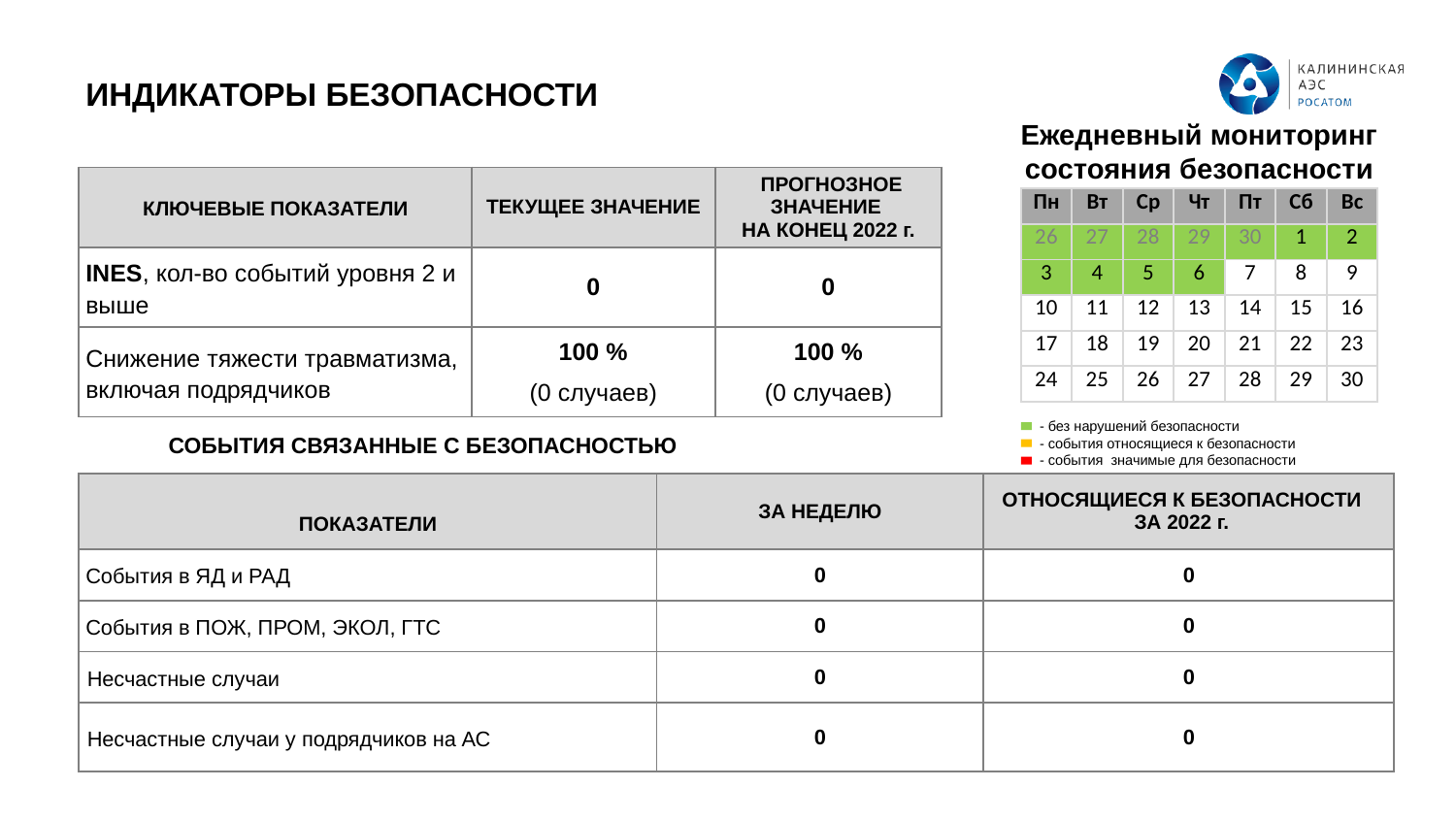

ИНДИКАТОРЫ БЕЗОПАСНОСТИ
Ежедневный мониторинг состояния безопасности
| КЛЮЧЕВЫЕ ПОКАЗАТЕЛИ | ТЕКУЩЕЕ ЗНАЧЕНИЕ | ПРОГНОЗНОЕ ЗНАЧЕНИЕ НА КОНЕЦ 2022 г. |
| --- | --- | --- |
| INES, кол-во событий уровня 2 и выше | 0 | 0 |
| Снижение тяжести травматизма, включая подрядчиков | 100 % (0 случаев) | 100 % (0 случаев) |
| Пн | Вт | Ср | Чт | Пт | Сб | Вс |
| --- | --- | --- | --- | --- | --- | --- |
| 26 | 27 | 28 | 29 | 30 | 1 | 2 |
| 3 | 4 | 5 | 6 | 7 | 8 | 9 |
| 10 | 11 | 12 | 13 | 14 | 15 | 16 |
| 17 | 18 | 19 | 20 | 21 | 22 | 23 |
| 24 | 25 | 26 | 27 | 28 | 29 | 30 |
- без нарушений безопасности
- события относящиеся к безопасности
- события  значимые для безопасности

СОБЫТИЯ СВЯЗАННЫЕ С БЕЗОПАСНОСТЬЮ

| ПОКАЗАТЕЛИ | ЗА НЕДЕЛЮ | ОТНОСЯЩИЕСЯ К БЕЗОПАСНОСТИ ЗА 2022 г. |
| --- | --- | --- |
| События в ЯД и РАД | 0 | 0 |
| События в ПОЖ, ПРОМ, ЭКОЛ, ГТС | 0 | 0 |
| Несчастные случаи | 0 | 0 |
| Несчастные случаи у подрядчиков на АС | 0 | 0 |